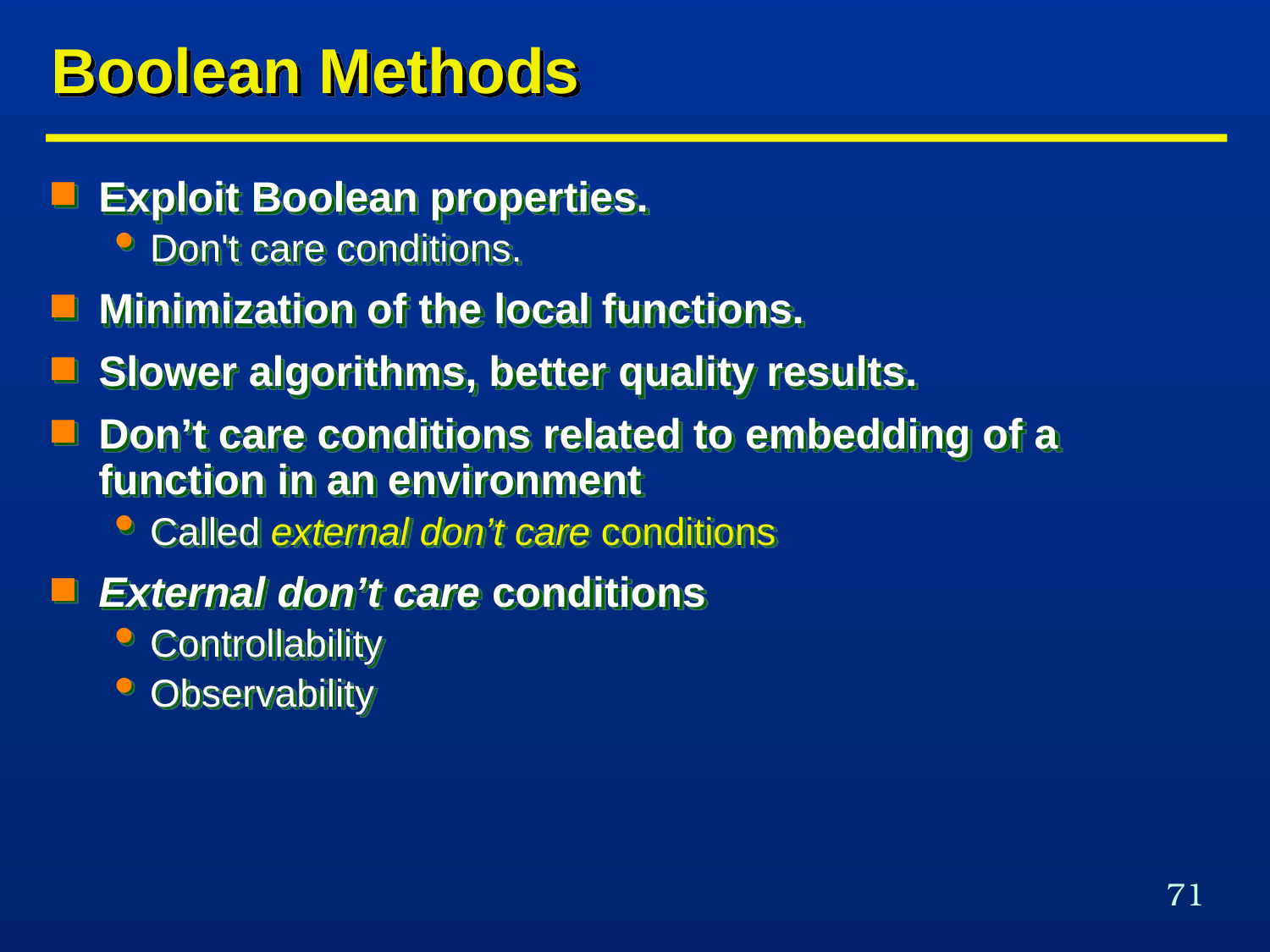

# Boolean Methods
Exploit Boolean properties.
Don't care conditions.
Minimization of the local functions.
Slower algorithms, better quality results.
Don’t care conditions related to embedding of a function in an environment
Called external don’t care conditions
External don’t care conditions
Controllability
Observability